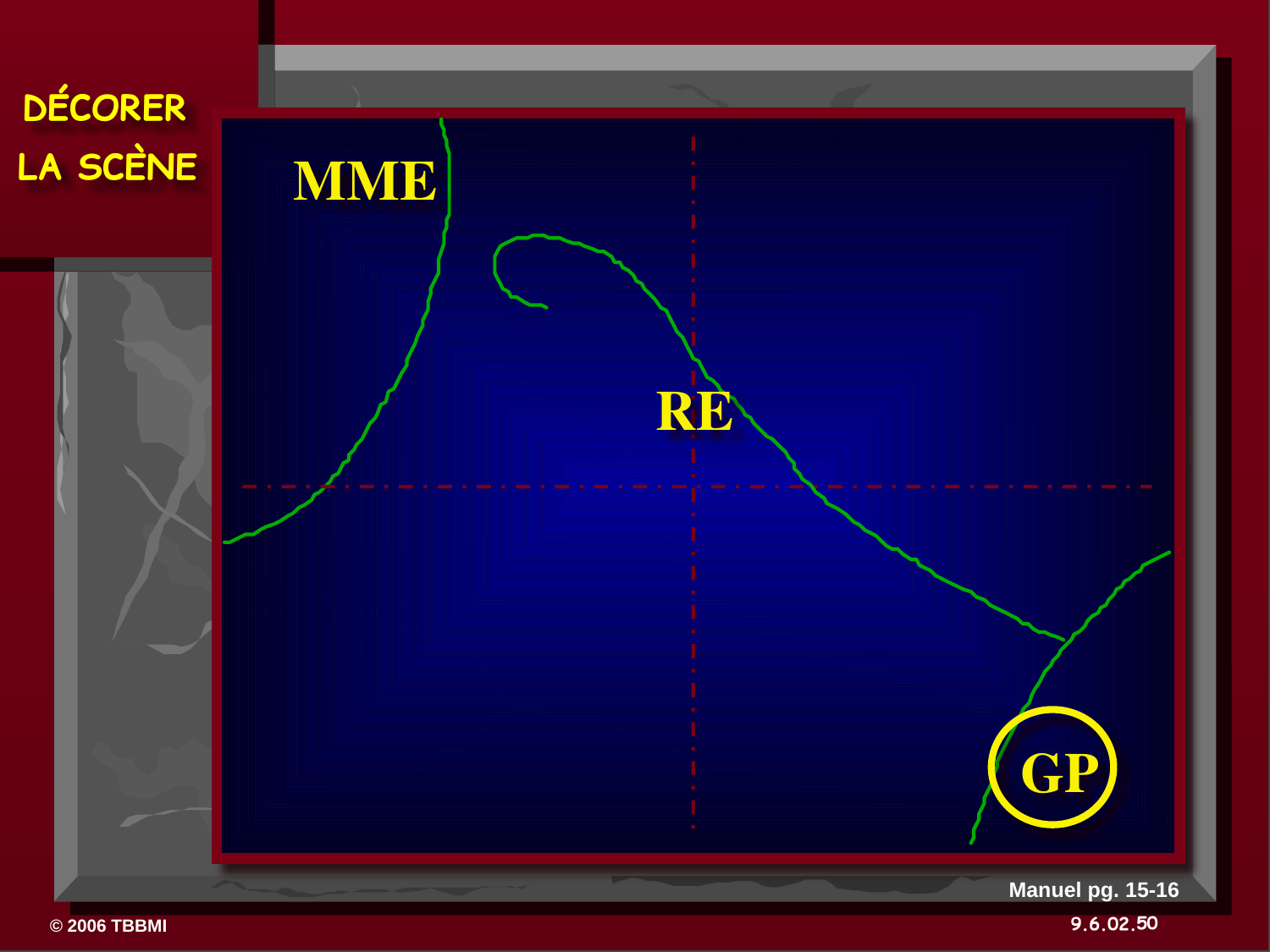

MME

RE

GP

Manuel pg. 15-16
50